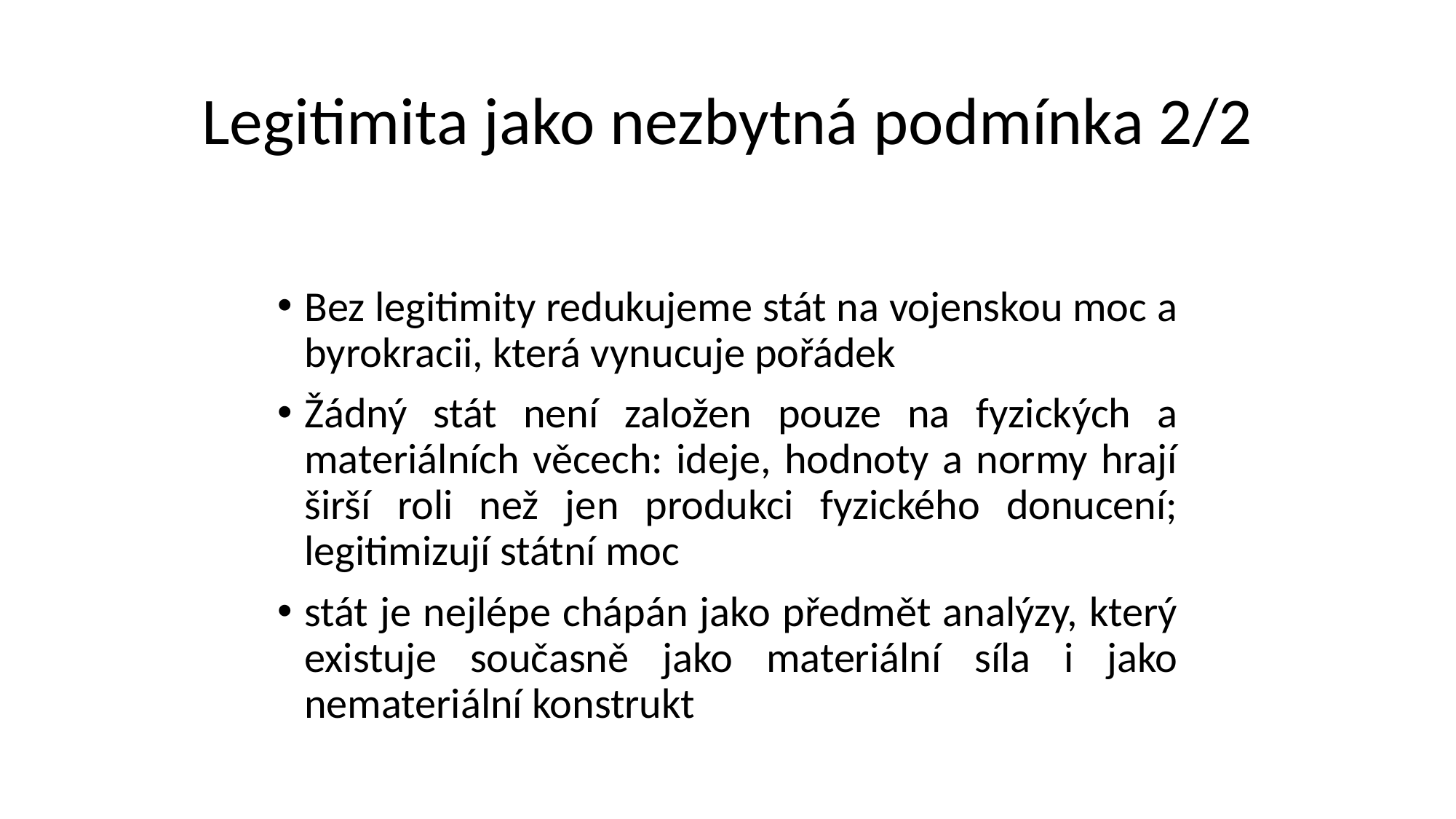

# Legitimita jako nezbytná podmínka 2/2
Bez legitimity redukujeme stát na vojenskou moc a byrokracii, která vynucuje pořádek
Žádný stát není založen pouze na fyzických a materiálních věcech: ideje, hodnoty a normy hrají širší roli než jen produkci fyzického donucení; legitimizují státní moc
stát je nejlépe chápán jako předmět analýzy, který existuje současně jako materiální síla i jako nemateriální konstrukt